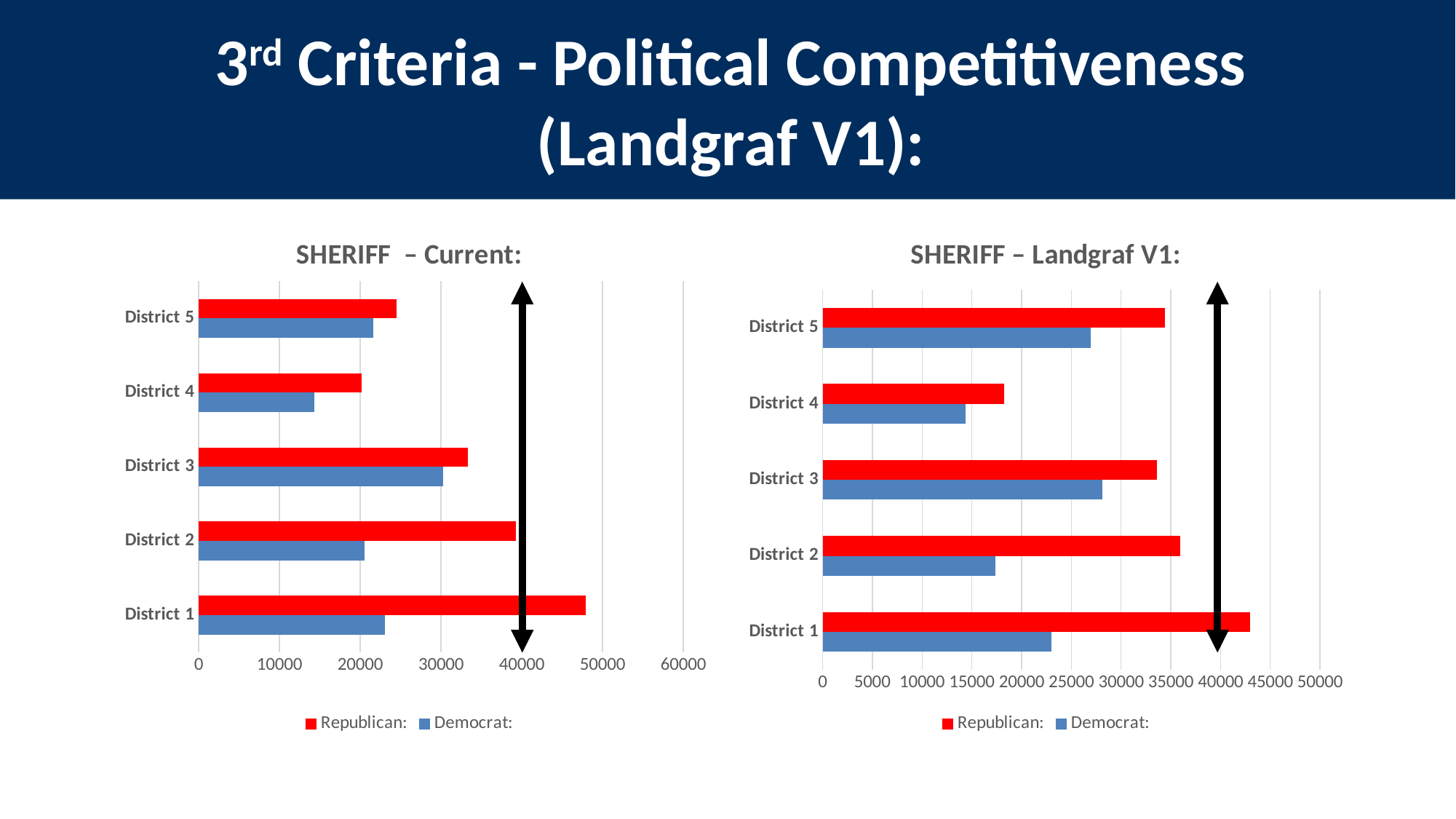

3rd Criteria - Political Competitiveness
(Landgraf V1):

### Chart: SHERIFF  – Current:

| Category | Democrat: | Republican: |
|---|---|---|
| District 1 | 23047.0 | 47911.0 |
| District 2 | 20557.0 | 39267.0 |
| District 3 | 30288.0 | 33290.0 |
| District 4 | 14307.0 | 20195.0 |
| District 5 | 21601.0 | 24453.0 |

### Chart: SHERIFF – Landgraf V1:

| Category | Democrat: | Republican: |
|---|---|---|
| District 1 | 23028.0 | 42960.0 |
| District 2 | 17333.0 | 35924.0 |
| District 3 | 28120.0 | 33632.0 |
| District 4 | 14343.0 | 18205.0 |
| District 5 | 26976.0 | 34396.0 |